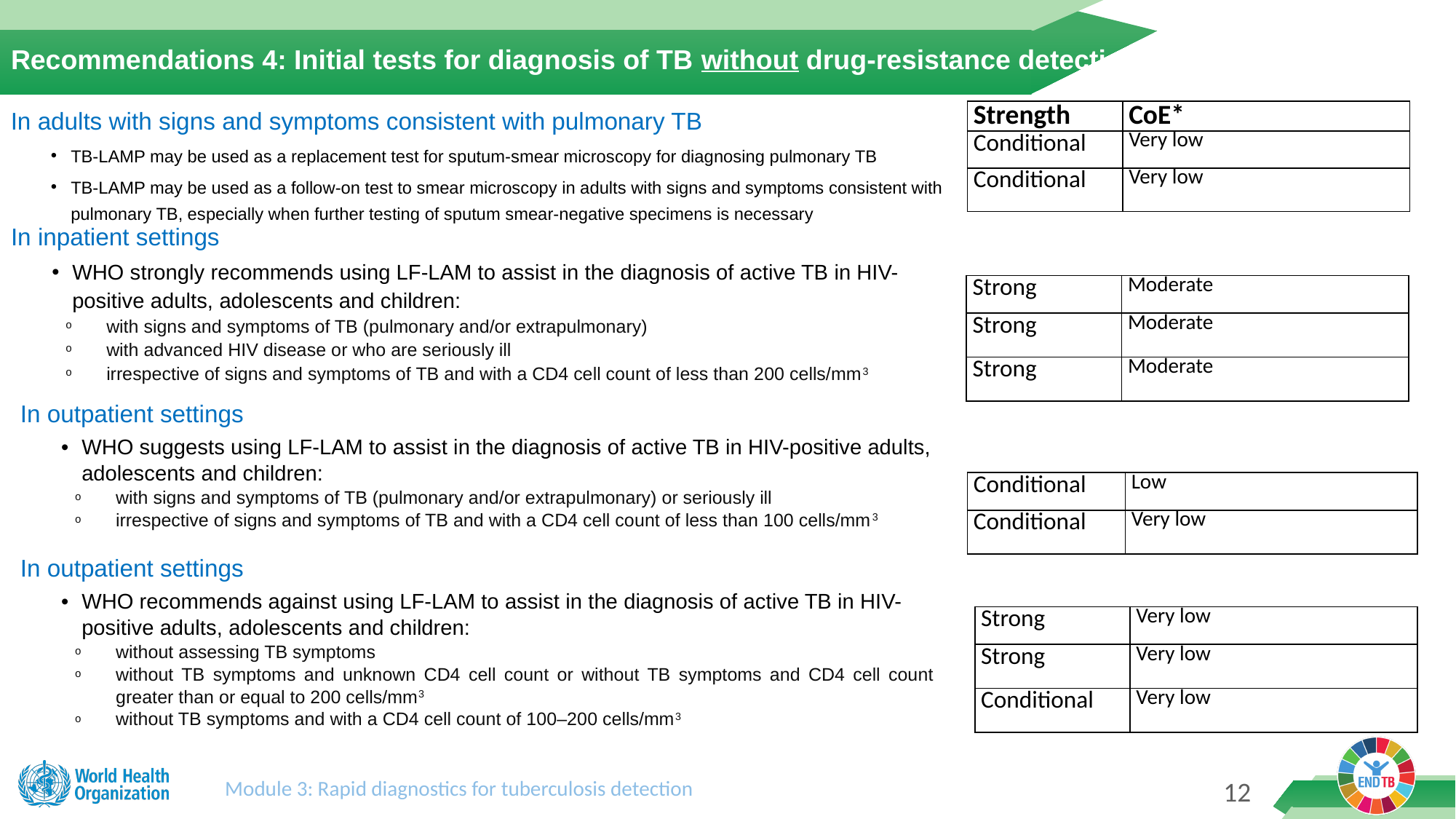

Recommendations 4: Initial tests for diagnosis of TB without drug-resistance detection
In adults with signs and symptoms consistent with pulmonary TB
TB-LAMP may be used as a replacement test for sputum-smear microscopy for diagnosing pulmonary TB
TB-LAMP may be used as a follow-on test to smear microscopy in adults with signs and symptoms consistent with pulmonary TB, especially when further testing of sputum smear-negative specimens is necessary
| Strength | CoE\* |
| --- | --- |
| Conditional | Very low |
| Conditional | Very low |
In inpatient settings
WHO strongly recommends using LF-LAM to assist in the diagnosis of active TB in HIV-positive adults, adolescents and children:
with signs and symptoms of TB (pulmonary and/or extrapulmonary)
with advanced HIV disease or who are seriously ill
irrespective of signs and symptoms of TB and with a CD4 cell count of less than 200 cells/mm3
| Strong | Moderate |
| --- | --- |
| Strong | Moderate |
| Strong | Moderate |
In outpatient settings
WHO suggests using LF-LAM to assist in the diagnosis of active TB in HIV-positive adults, adolescents and children:
with signs and symptoms of TB (pulmonary and/or extrapulmonary) or seriously ill
irrespective of signs and symptoms of TB and with a CD4 cell count of less than 100 cells/mm3
| Conditional | Low |
| --- | --- |
| Conditional | Very low |
In outpatient settings
WHO recommends against using LF-LAM to assist in the diagnosis of active TB in HIV-positive adults, adolescents and children:
without assessing TB symptoms
without TB symptoms and unknown CD4 cell count or without TB symptoms and CD4 cell count greater than or equal to 200 cells/mm3
without TB symptoms and with a CD4 cell count of 100–200 cells/mm3
| Strong | Very low |
| --- | --- |
| Strong | Very low |
| Conditional | Very low |
Module 3: Rapid diagnostics for tuberculosis detection
12